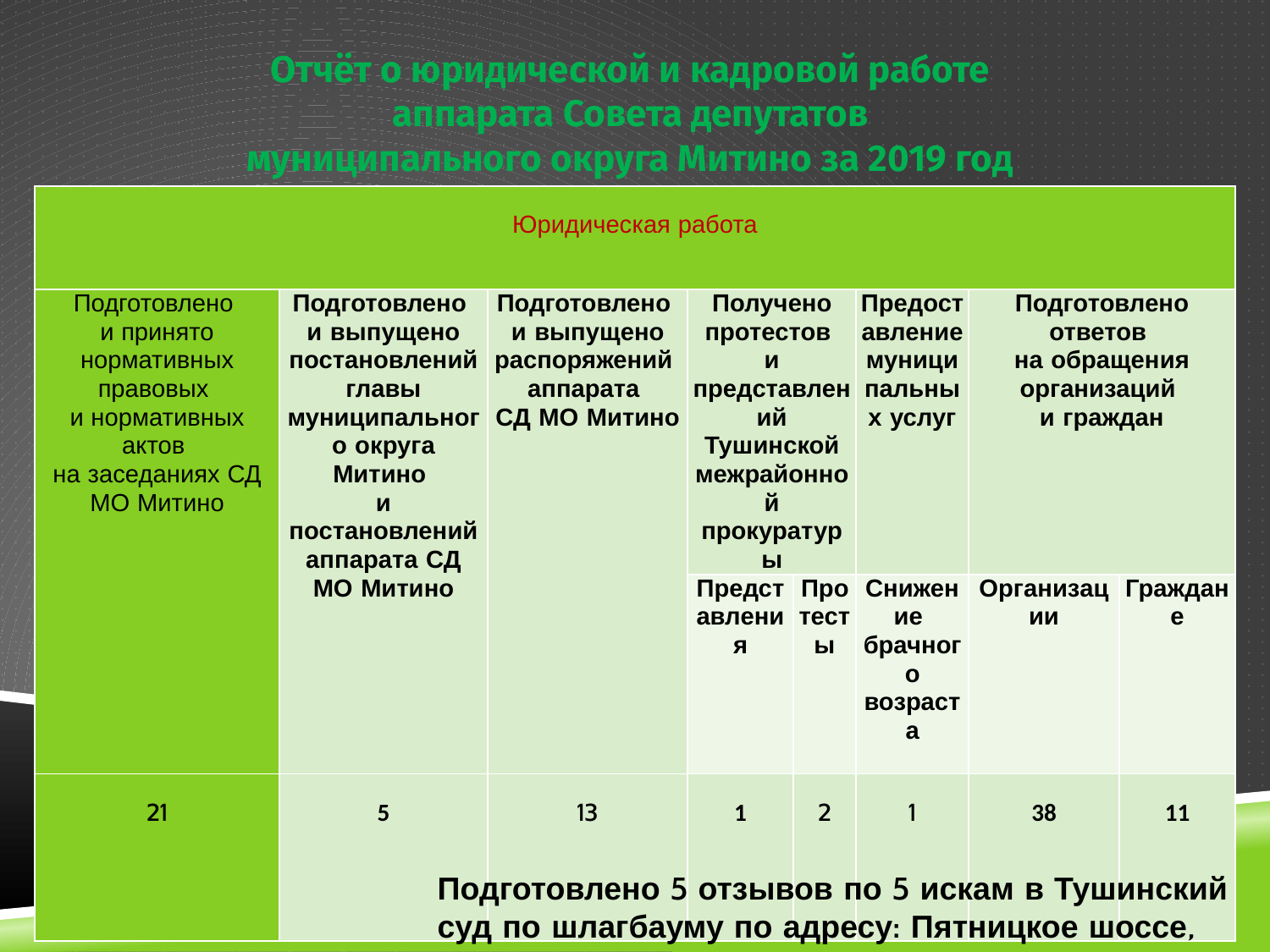

# Отчёт о юридической и кадровой работе аппарата Совета депутатов муниципального округа Митино за 2019 год
| Юридическая работа |  |  |  |  |  |  |  |
| --- | --- | --- | --- | --- | --- | --- | --- |
| Подготовлено и принято нормативных правовых и нормативных актов на заседаниях СД МО Митино | Подготовлено и выпущено постановлений главы муниципального округа Митино и постановлений аппарата СД МО Митино | Подготовлено и выпущено распоряжений аппарата СД МО Митино | Получено протестов и представлений Тушинской межрайонной прокуратуры |  | Предоставление муниципальных услуг | Подготовлено ответов на обращения организаций и граждан |  |
|  |  |  | Представления | Протесты | Снижение брачного возраста | Организации | Граждане |
| 21 | 5 | 13 | 1 | 2 | 1 | 38 | 11 |
Подготовлено 5 отзывов по 5 искам в Тушинский суд по шлагбауму по адресу: Пятницкое шоссе, дом 16, корп. 1